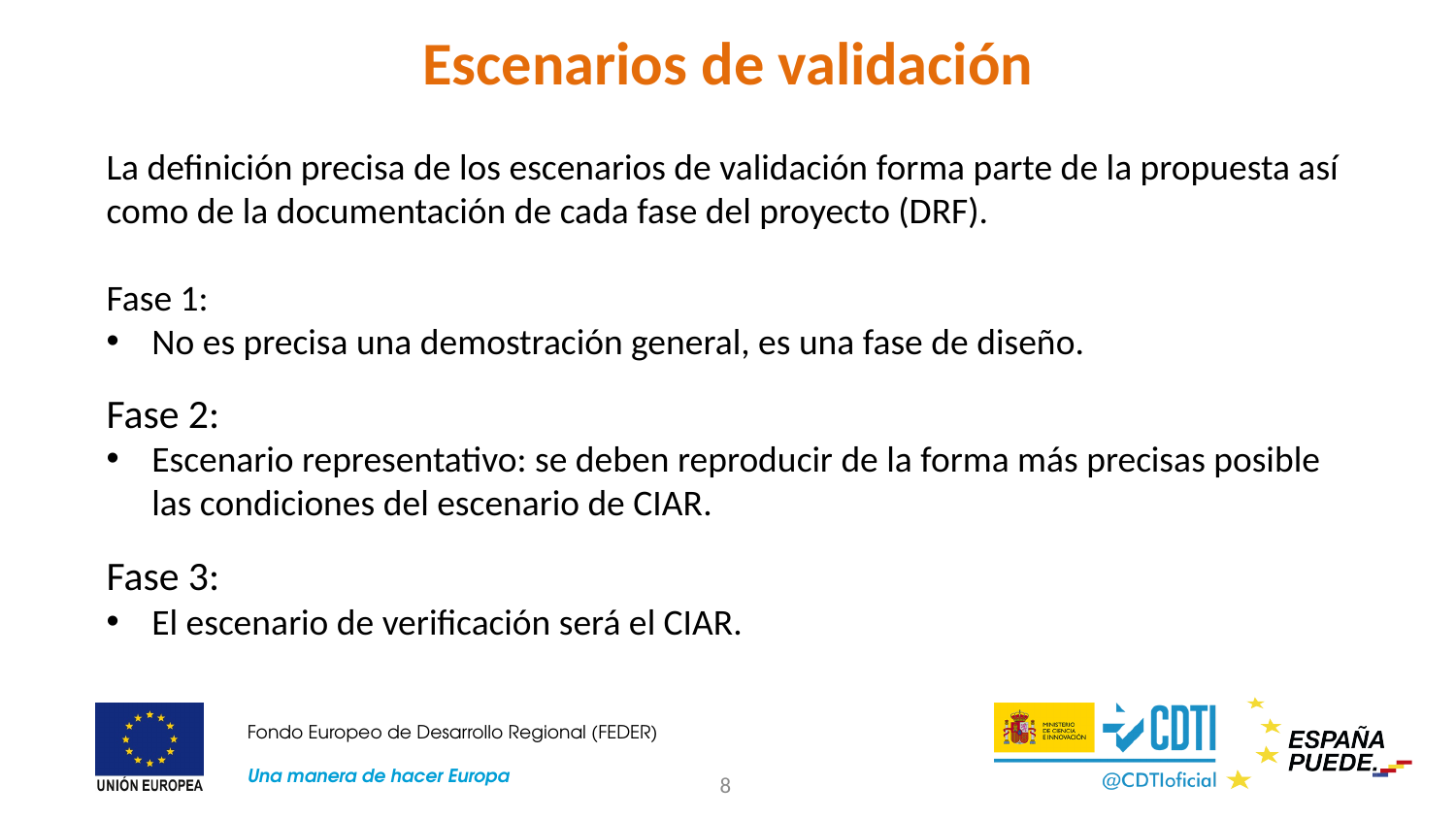

# Escenarios de validación

La definición precisa de los escenarios de validación forma parte de la propuesta así como de la documentación de cada fase del proyecto (DRF).

Fase 1:
No es precisa una demostración general, es una fase de diseño.

Fase 2:
Escenario representativo: se deben reproducir de la forma más precisas posible las condiciones del escenario de CIAR.

Fase 3:
El escenario de verificación será el CIAR.